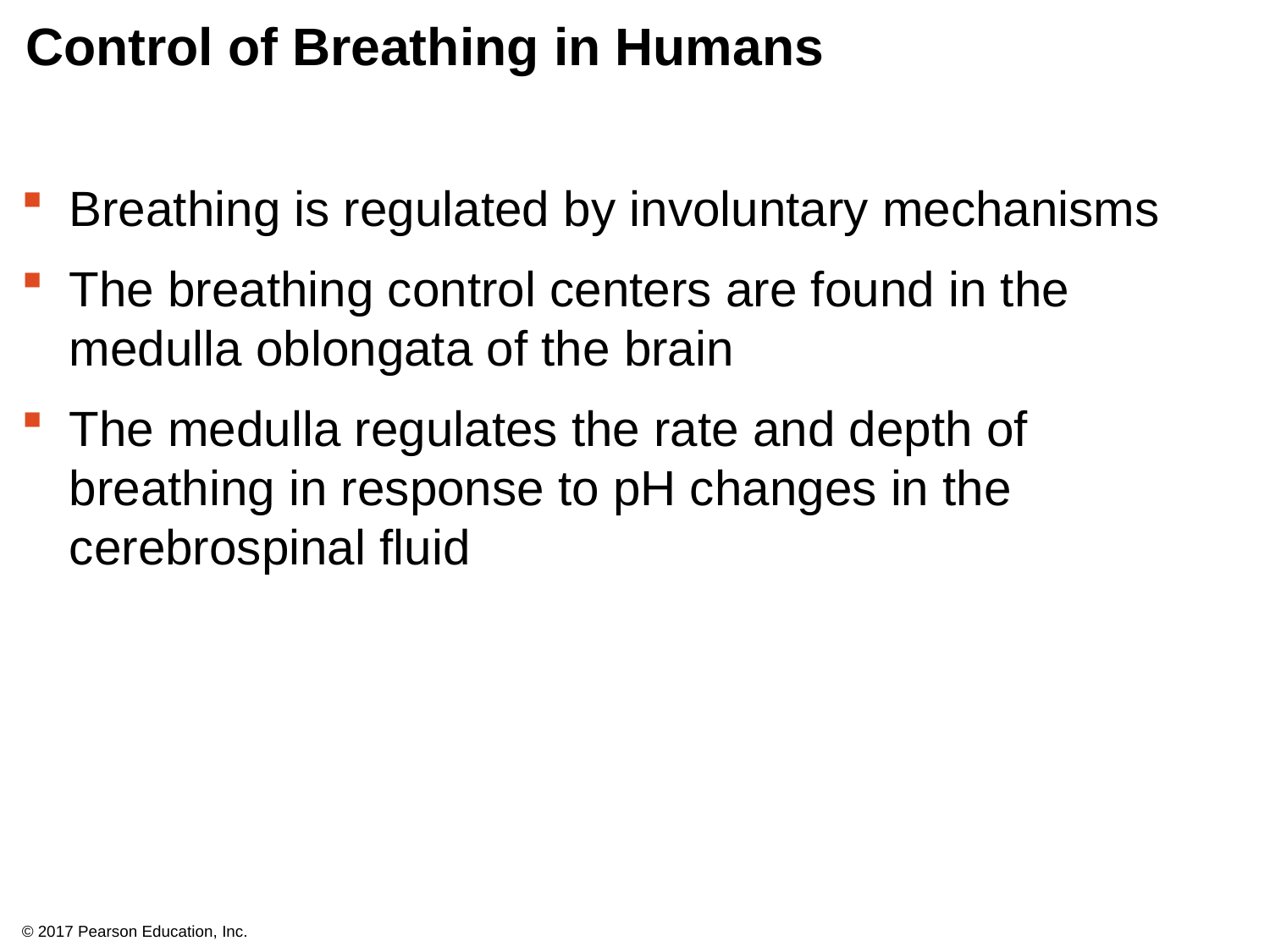

# Control of Breathing in Humans
Breathing is regulated by involuntary mechanisms
The breathing control centers are found in the medulla oblongata of the brain
The medulla regulates the rate and depth of breathing in response to pH changes in the cerebrospinal fluid
© 2017 Pearson Education, Inc.